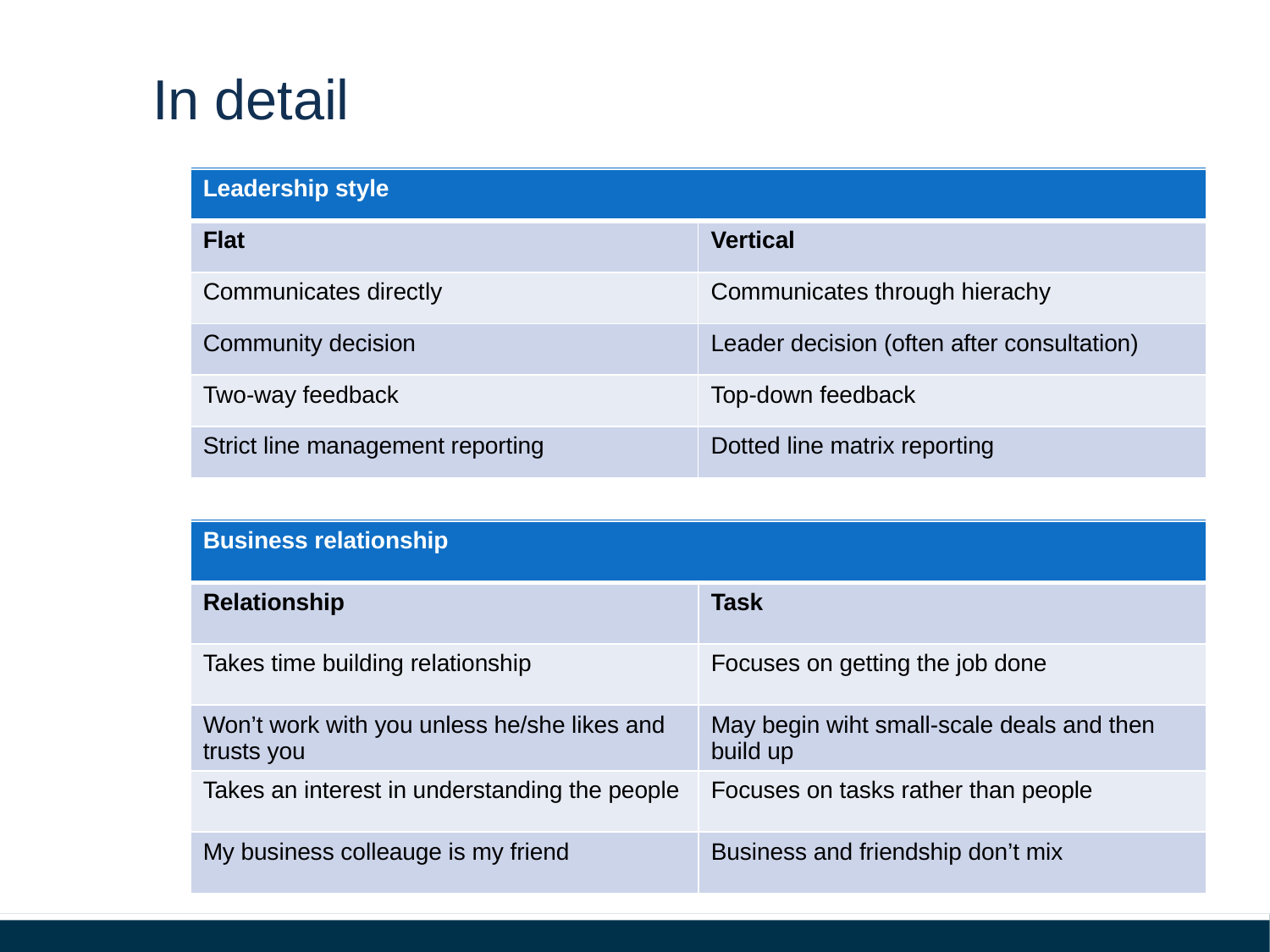

# In detail
| Discussion style |  |
| --- | --- |
| Fast moving | Slow and measured |
| Interrupts more | Never interrupts |
| Talks more and quickly | Prefers measured tone and pace |
| Converstaion has to keep moving | Pauses are acceptable |
| Dislikes silence | Is tolerant of silence |
| Leadership style |  |
| --- | --- |
| Flat | Vertical |
| Communicates directly | Communicates through hierachy |
| Community decision | Leader decision (often after consultation) |
| Two-way feedback | Top-down feedback |
| Strict line management reporting | Dotted line matrix reporting |
| Business attitude |  |
| --- | --- |
| Progressive | Traditional |
| Embraces change | Needs change to be based in present practice |
| Likes new technology | Is cautious in adopting new technology |
| Seeks new organizational methods | Prefers “tried and tested” solutions |
| Wants new people | Prefers loyal staff |
| Business relationship |  |
| --- | --- |
| Relationship | Task |
| Takes time building relationship | Focuses on getting the job done |
| Won’t work with you unless he/she likes and trusts you | May begin wiht small-scale deals and then build up |
| Takes an interest in understanding the people | Focuses on tasks rather than people |
| My business colleauge is my friend | Business and friendship don’t mix |